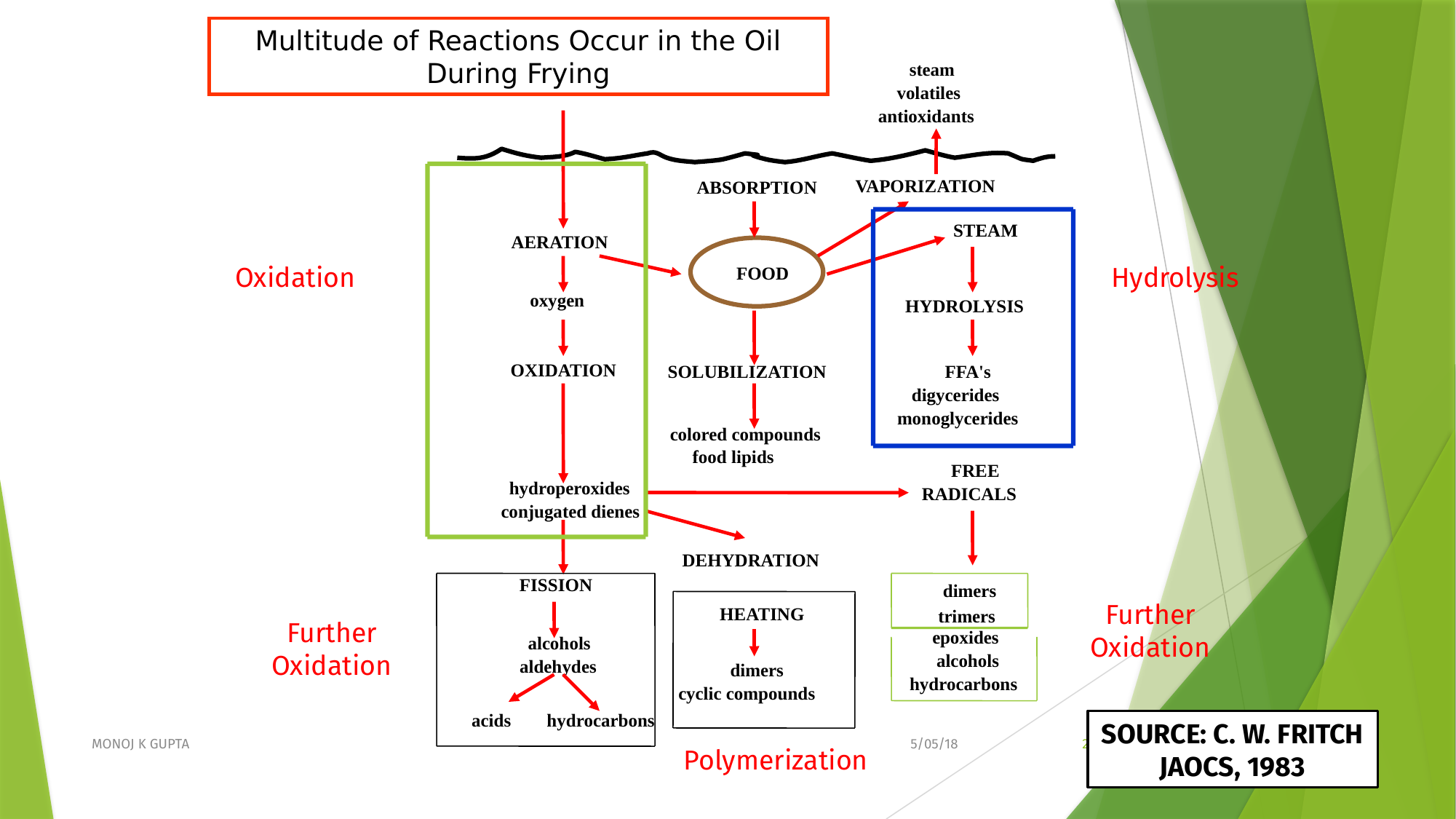

Multitude of Reactions Occur in the Oil During Frying
steam

volatiles

antioxidants

VAPORIZATION
ABSORPTION

STEAM
AERATION

Oxidation
Hydrolysis

FOOD
oxygen
HYDROLYSIS

OXIDATION
SOLUBILIZATION
FFA's

digycerides

monoglycerides
colored compounds

     food lipids

FREE

hydroperoxides

RADICALS

conjugated dienes

DEHYDRATION
FISSION

dimers

Further Oxidation
HEATING

trimers

Further Oxidation
epoxides

alcohols

alcohols

aldehydes
dimers

hydrocarbons

cyclic compounds

acids
hydrocarbons
SOURCE: C. W. FRITCH JAOCS, 1983
MONOJ K GUPTA
5/05/18
29

Polymerization